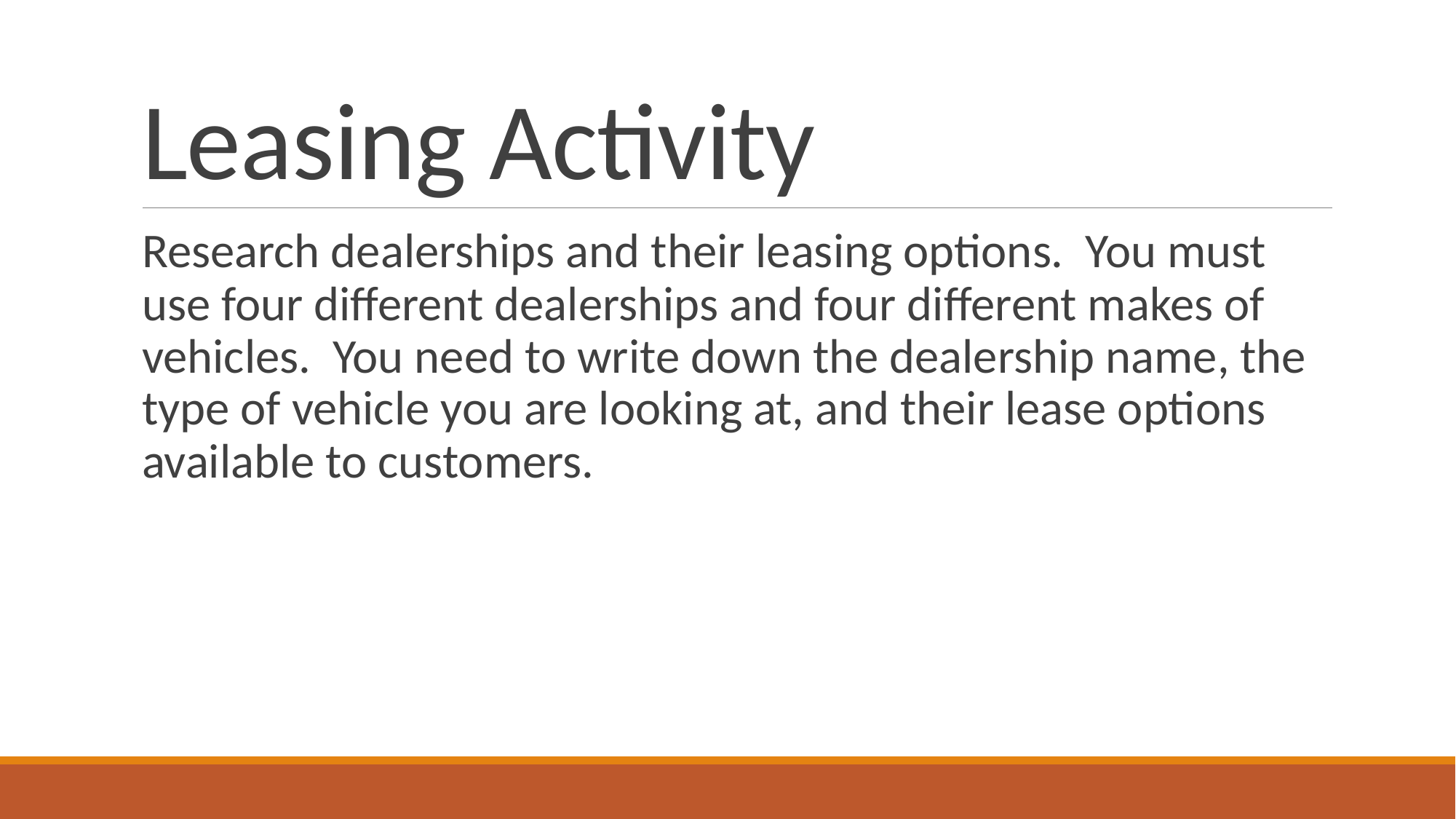

# Leasing Activity
Research dealerships and their leasing options.  You must use four different dealerships and four different makes of vehicles.  You need to write down the dealership name, the type of vehicle you are looking at, and their lease options available to customers.